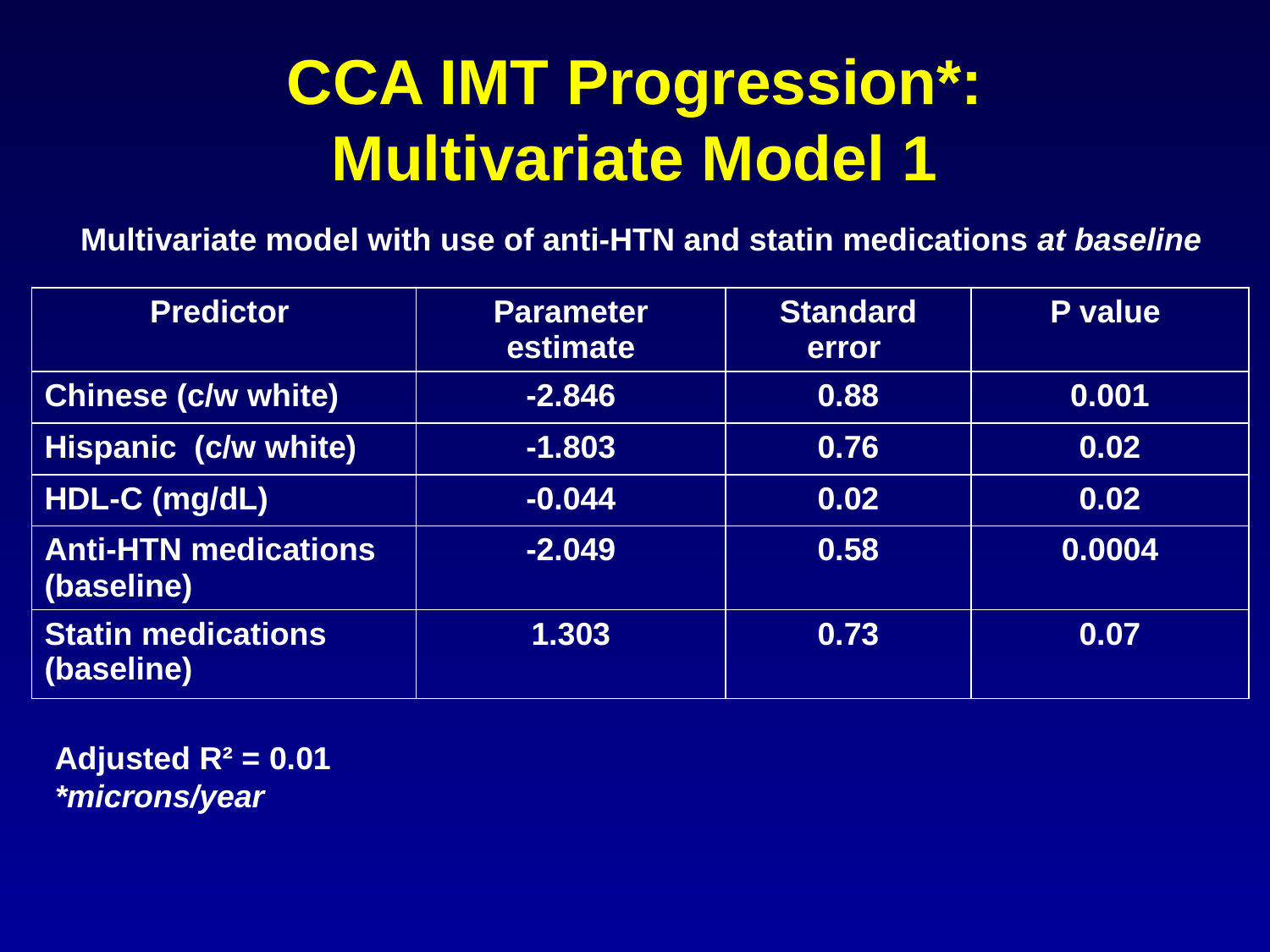

# CCA IMT Progression*: Multivariate Model 1
Multivariate model with use of anti-HTN and statin medications at baseline
| Predictor | Parameter estimate | Standard error | P value |
| --- | --- | --- | --- |
| Chinese (c/w white) | -2.846 | 0.88 | 0.001 |
| Hispanic (c/w white) | -1.803 | 0.76 | 0.02 |
| HDL-C (mg/dL) | -0.044 | 0.02 | 0.02 |
| Anti-HTN medications (baseline) | -2.049 | 0.58 | 0.0004 |
| Statin medications (baseline) | 1.303 | 0.73 | 0.07 |
Adjusted R² = 0.01
*microns/year